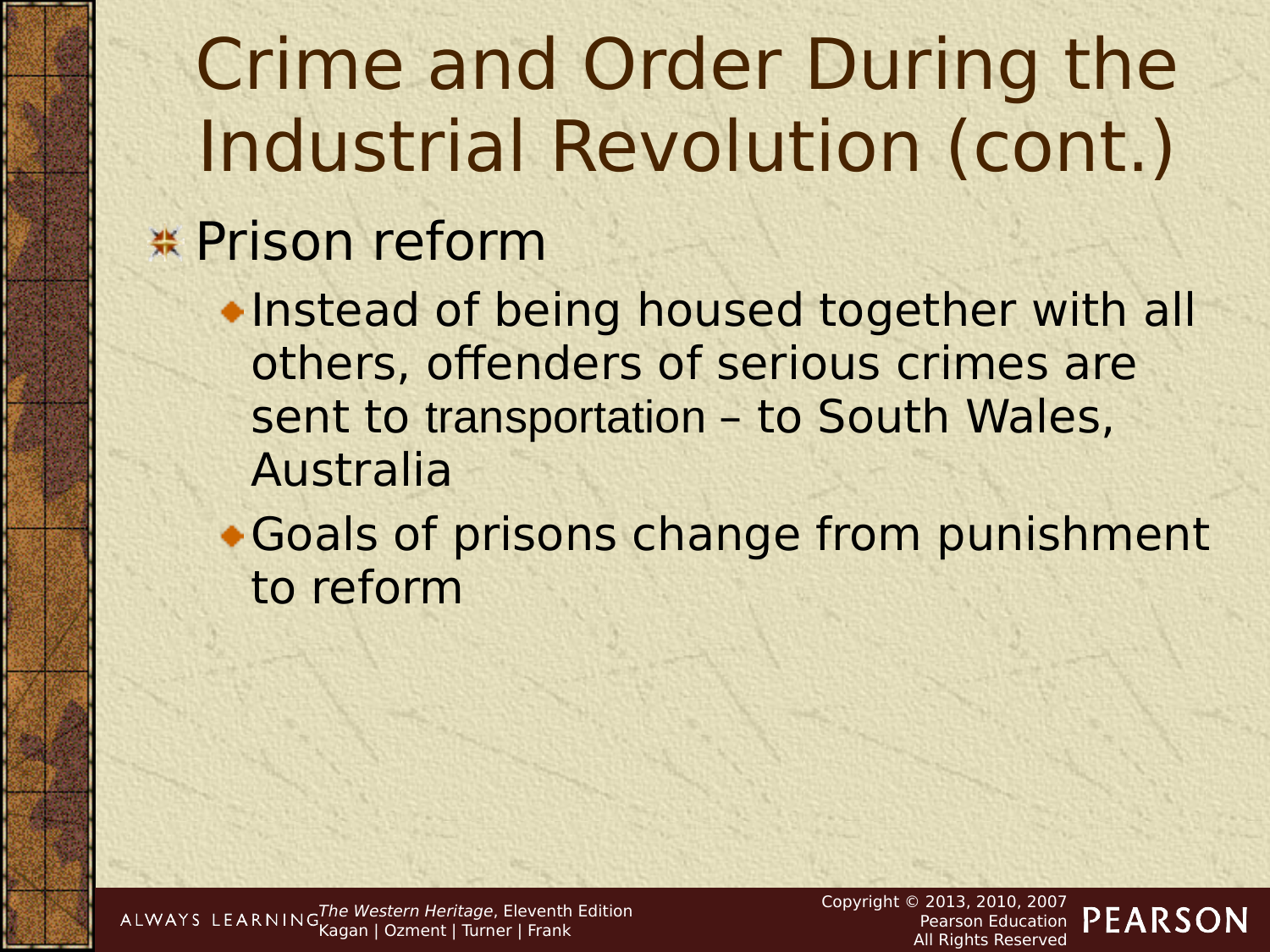

Crime and Order During the Industrial Revolution (cont.)
Prison reform
Instead of being housed together with all others, offenders of serious crimes are sent to transportation – to South Wales, Australia
Goals of prisons change from punishment to reform